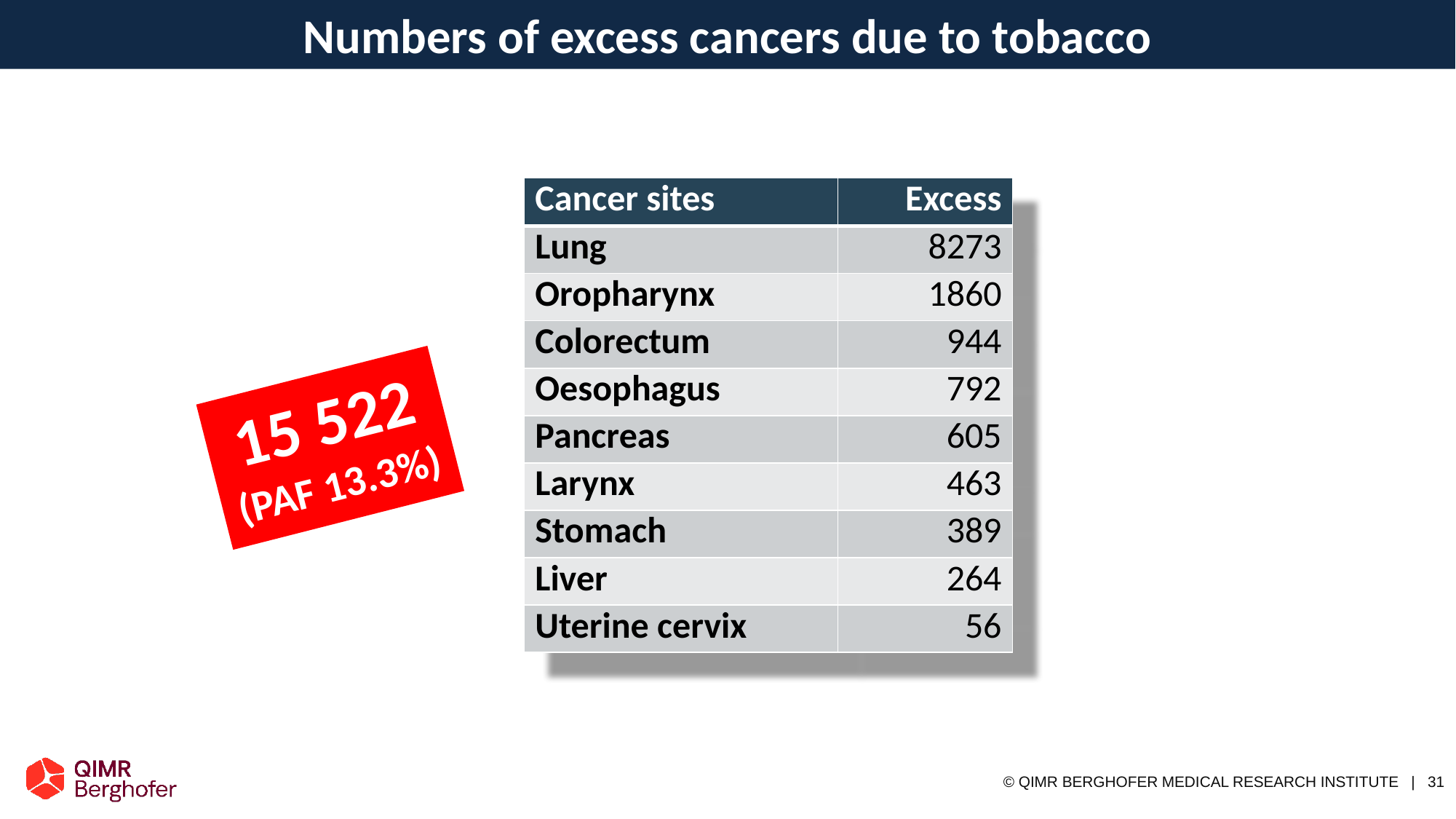

Numbers of excess cancers due to tobacco
| Cancer sites | Excess |
| --- | --- |
| Lung | 8273 |
| Oropharynx | 1860 |
| Colorectum | 944 |
| Oesophagus | 792 |
| Pancreas | 605 |
| Larynx | 463 |
| Stomach | 389 |
| Liver | 264 |
| Uterine cervix | 56 |
15 522 (PAF 13.3%)
© QIMR Berghofer Medical Research Institute   |   31